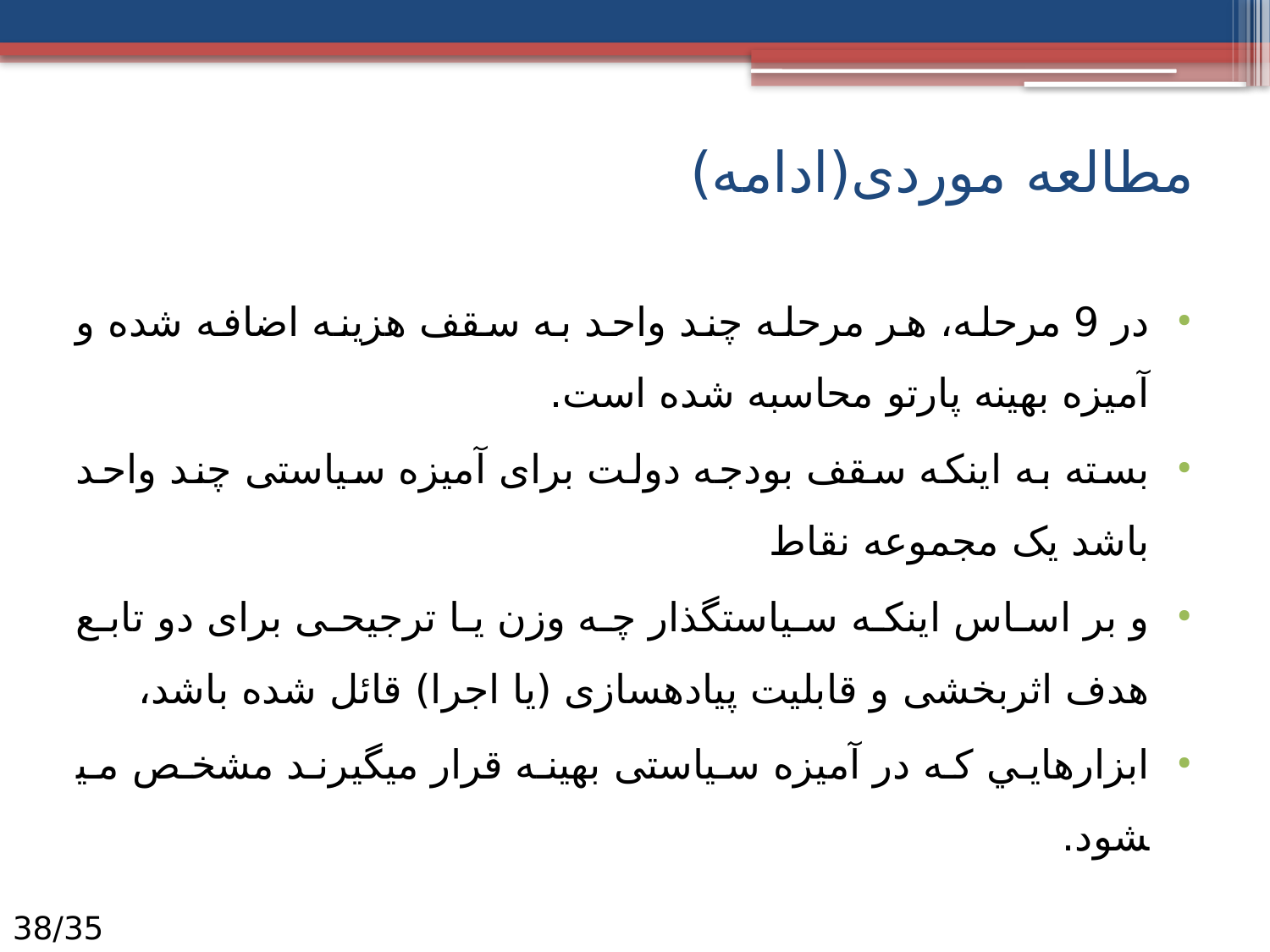

# مطالعه موردی(ادامه)
در 9 مرحله، هر مرحله چند واحد به سقف هزینه اضافه شده و آميزه بهینه پارتو محاسبه شده است.
بسته به اینکه سقف بودجه دولت برای آميزه سیاستی چند واحد باشد یک مجموعه نقاط
و بر اساس اينكه سیاستگذار چه وزن یا ترجیحی برای دو تابع هدف اثربخشی و قابلیت پیاده­سازی (یا اجرا) قائل شده باشد،
ابزارهایي كه در آميزه سیاستی بهينه قرار می­گیرند مشخص می­شود.
35/38